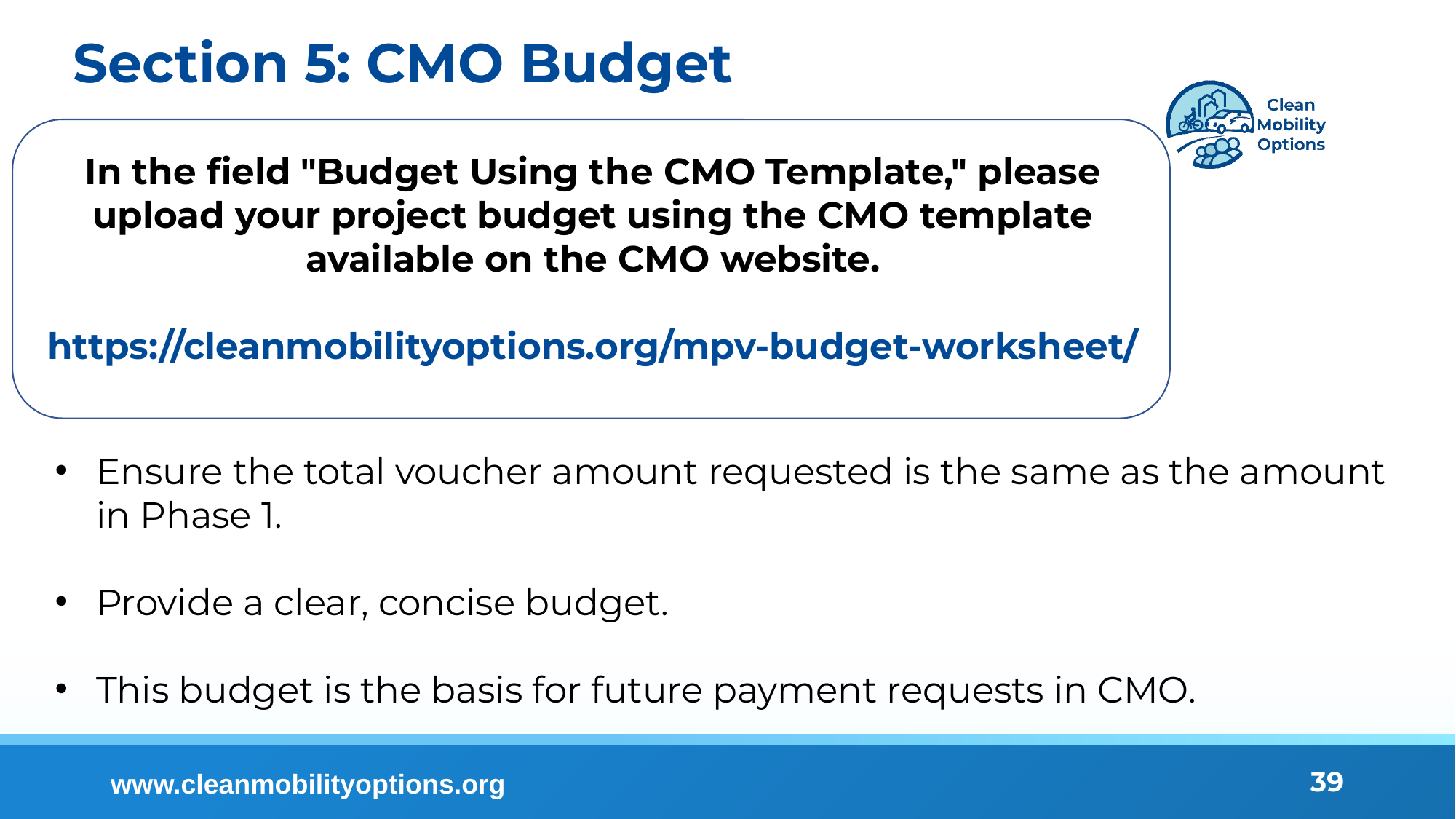

# Section 5: CMO Budget

In the field "Budget Using the CMO Template," please upload your project budget using the CMO template available on the CMO website.

https://cleanmobilityoptions.org/mpv-budget-worksheet/
Ensure the total voucher amount requested is the same as the amount in Phase 1.

Provide a clear, concise budget.

This budget is the basis for future payment requests in CMO.
39